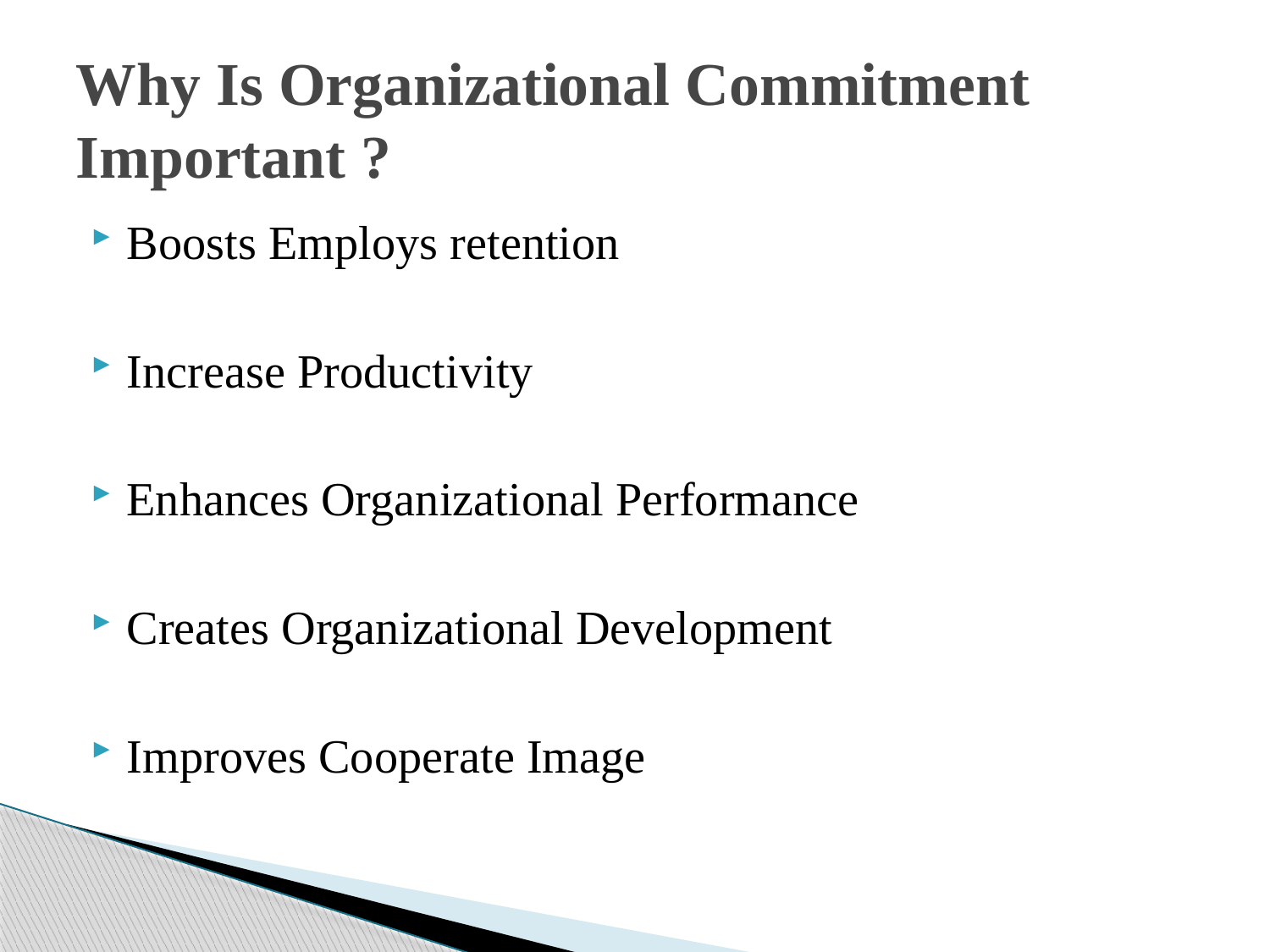

# Why Is Organizational Commitment Important ?
Boosts Employs retention

Increase Productivity

Enhances Organizational Performance

Creates Organizational Development

Improves Cooperate Image